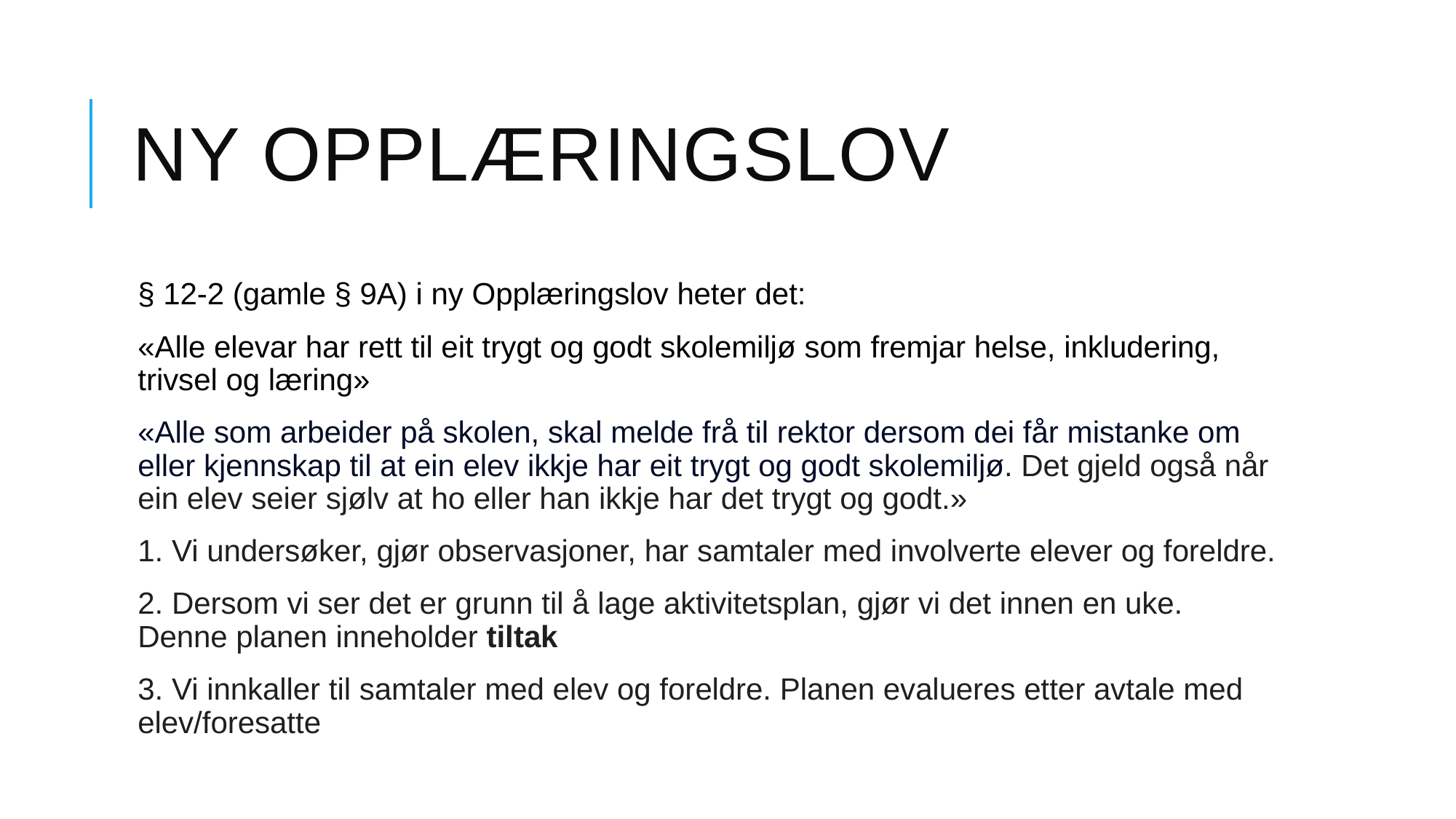

# Ny opplæringslov
§ 12-2 (gamle § 9A) i ny Opplæringslov heter det:
«Alle elevar har rett til eit trygt og godt skolemiljø som fremjar helse, inkludering, trivsel og læring»
«Alle som arbeider på skolen, skal melde frå til rektor dersom dei får mistanke om eller kjennskap til at ein elev ikkje har eit trygt og godt skolemiljø. Det gjeld også når ein elev seier sjølv at ho eller han ikkje har det trygt og godt.»
1. Vi undersøker, gjør observasjoner, har samtaler med involverte elever og foreldre.
2. Dersom vi ser det er grunn til å lage aktivitetsplan, gjør vi det innen en uke. Denne planen inneholder tiltak
3. Vi innkaller til samtaler med elev og foreldre. Planen evalueres etter avtale med elev/foresatte